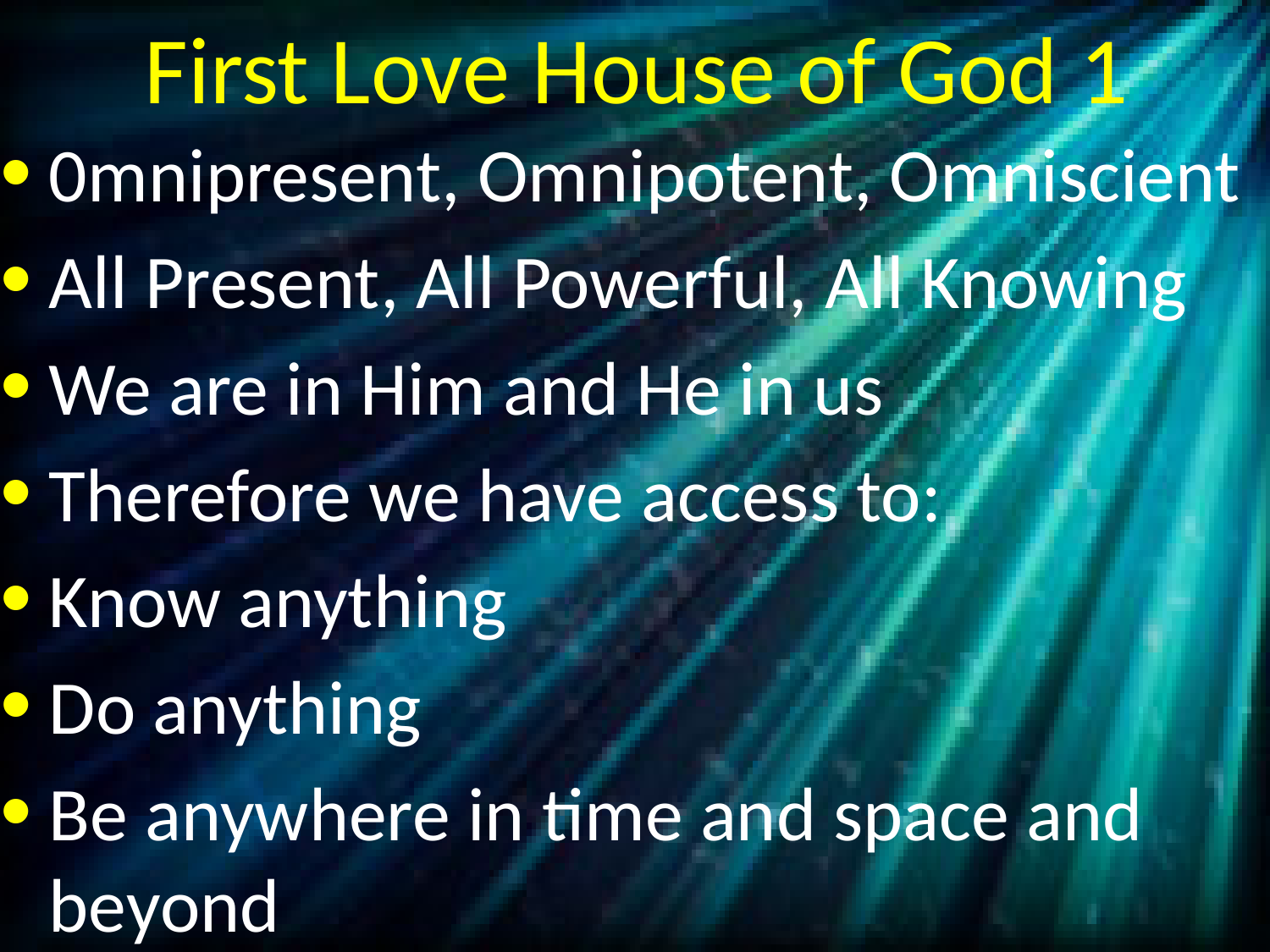

# First Love House of God 1
0mnipresent, Omnipotent, Omniscient
All Present, All Powerful, All Knowing
We are in Him and He in us
Therefore we have access to:
Know anything
Do anything
Be anywhere in time and space and beyond